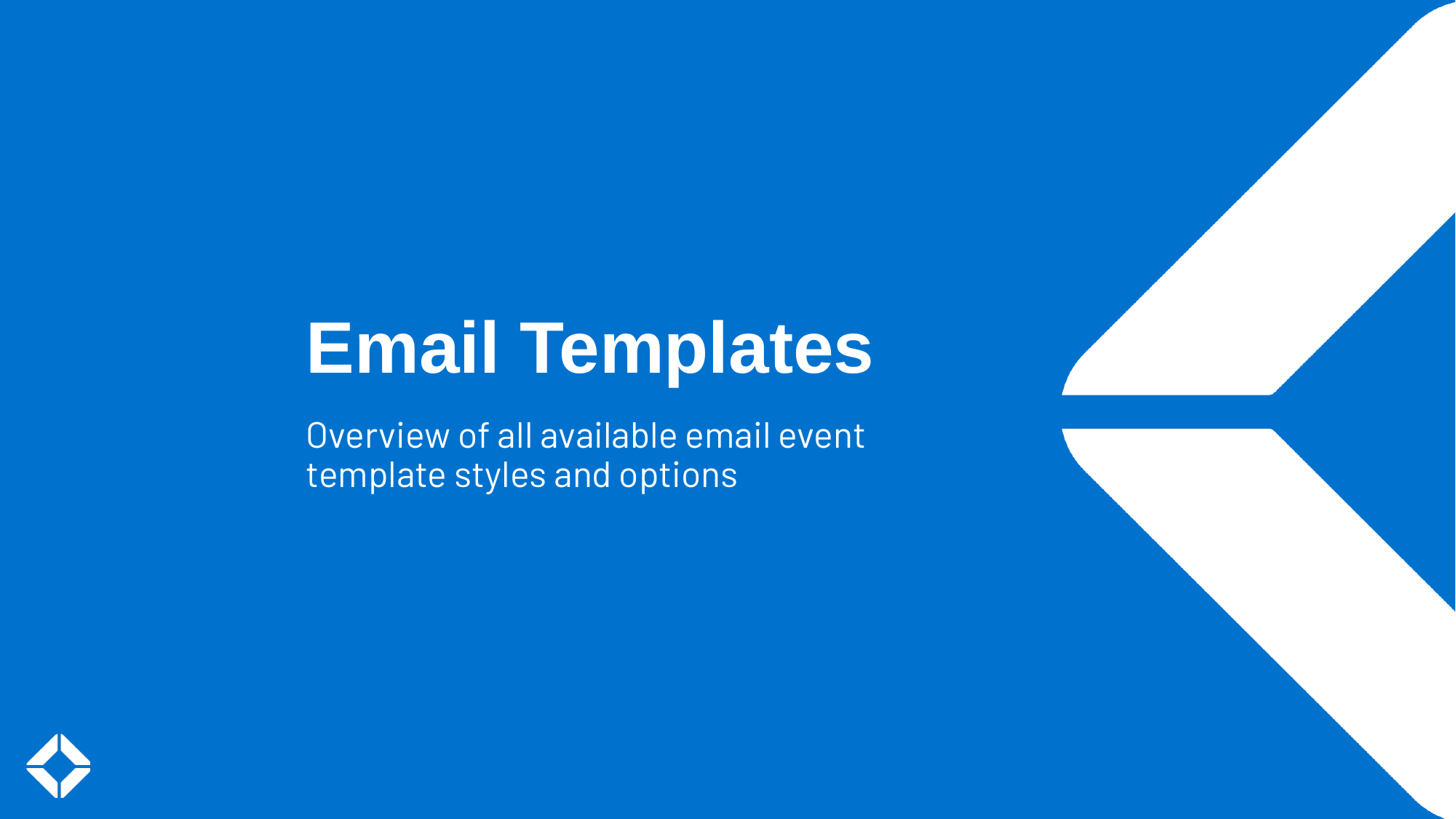

Email Templates
Overview of all available email event template styles and options